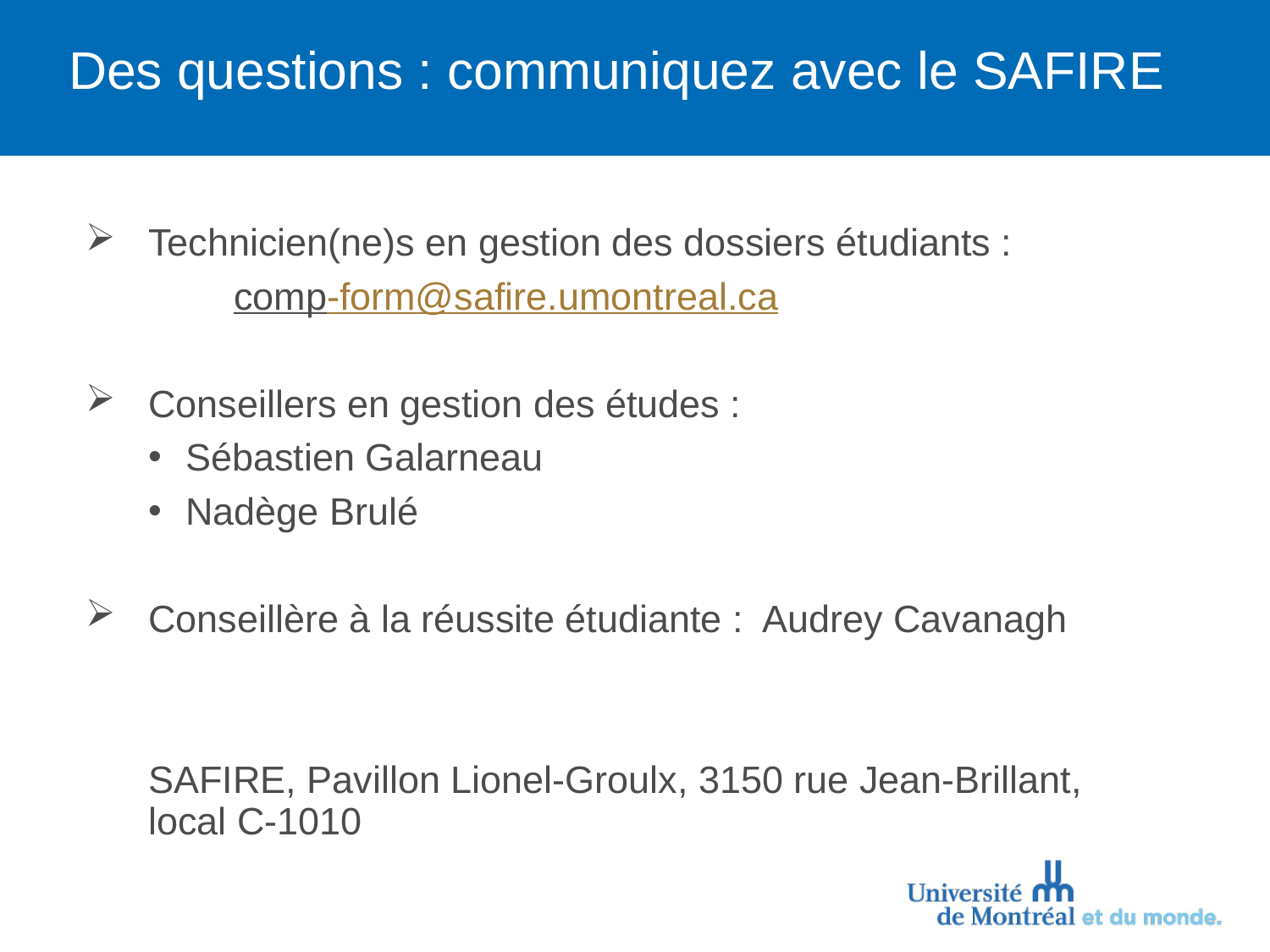

# Des questions : communiquez avec le SAFIRE
Technicien(ne)s en gestion des dossiers étudiants :
              comp-form@safire.umontreal.ca

Conseillers en gestion des études :
Sébastien Galarneau
Nadège Brulé

Conseillère à la réussite étudiante :  Audrey Cavanagh

SAFIRE, Pavillon Lionel-Groulx, 3150 rue Jean-Brillant, local C-1010